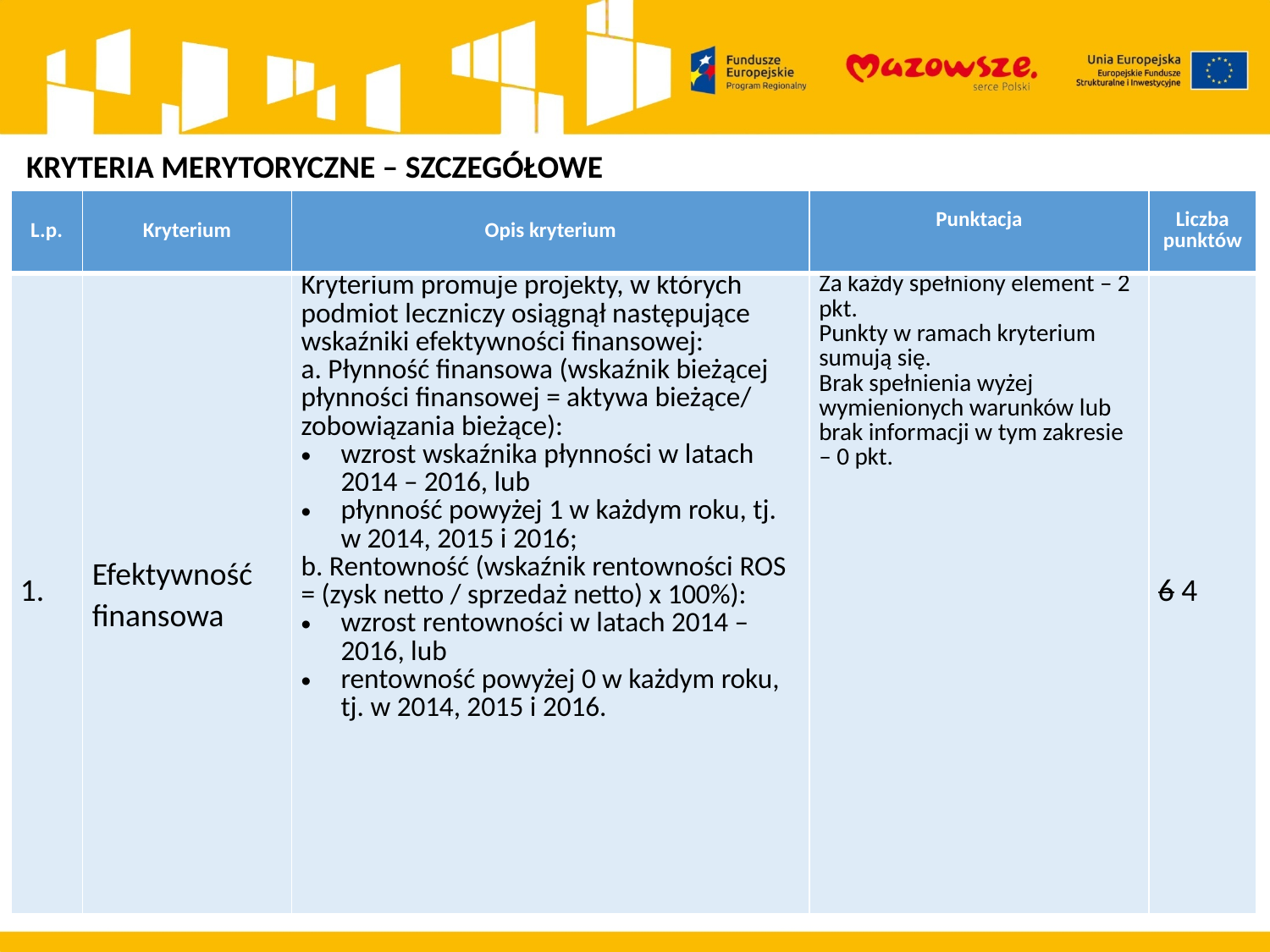

KRYTERIA MERYTORYCZNE – SZCZEGÓŁOWE
| L.p. | Kryterium | Opis kryterium | Punktacja | Liczba punktów |
| --- | --- | --- | --- | --- |
|  | Efektywność finansowa | Kryterium promuje projekty, w których podmiot leczniczy osiągnął następujące wskaźniki efektywności finansowej: a. Płynność finansowa (wskaźnik bieżącej płynności finansowej = aktywa bieżące/ zobowiązania bieżące): wzrost wskaźnika płynności w latach 2014 – 2016, lub płynność powyżej 1 w każdym roku, tj. w 2014, 2015 i 2016; b. Rentowność (wskaźnik rentowności ROS = (zysk netto / sprzedaż netto) x 100%): wzrost rentowności w latach 2014 – 2016, lub rentowność powyżej 0 w każdym roku, tj. w 2014, 2015 i 2016. | Za każdy spełniony element – 2 pkt. Punkty w ramach kryterium sumują się. Brak spełnienia wyżej wymienionych warunków lub brak informacji w tym zakresie – 0 pkt. | 6 4 |